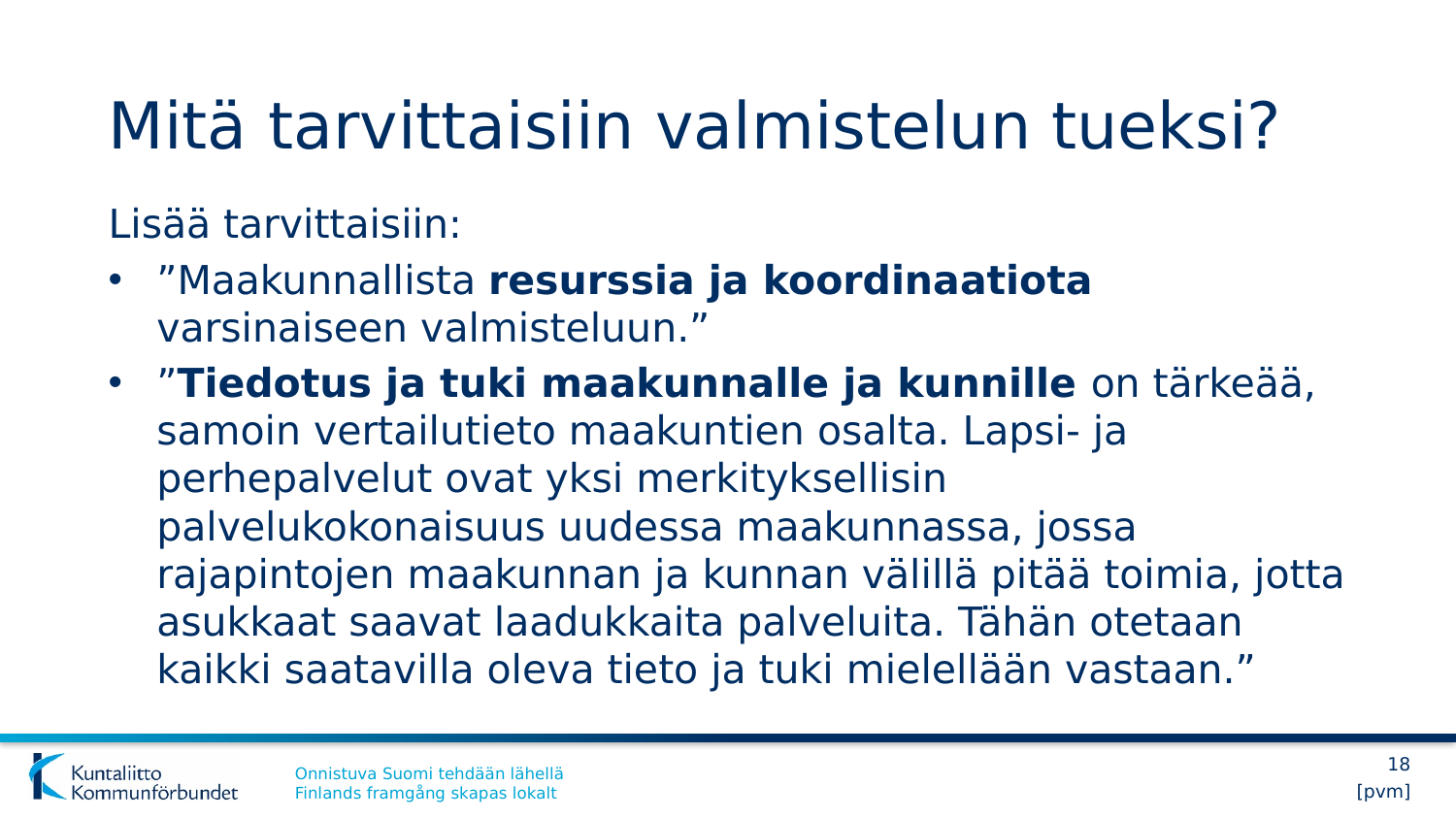

# Mitä tarvittaisiin valmistelun tueksi?
Lisää tarvittaisiin:
”Maakunnallista resurssia ja koordinaatiota varsinaiseen valmisteluun.”
”Tiedotus ja tuki maakunnalle ja kunnille on tärkeää, samoin vertailutieto maakuntien osalta. Lapsi- ja perhepalvelut ovat yksi merkityksellisin palvelukokonaisuus uudessa maakunnassa, jossa rajapintojen maakunnan ja kunnan välillä pitää toimia, jotta asukkaat saavat laadukkaita palveluita. Tähän otetaan kaikki saatavilla oleva tieto ja tuki mielellään vastaan.”

18
[pvm]